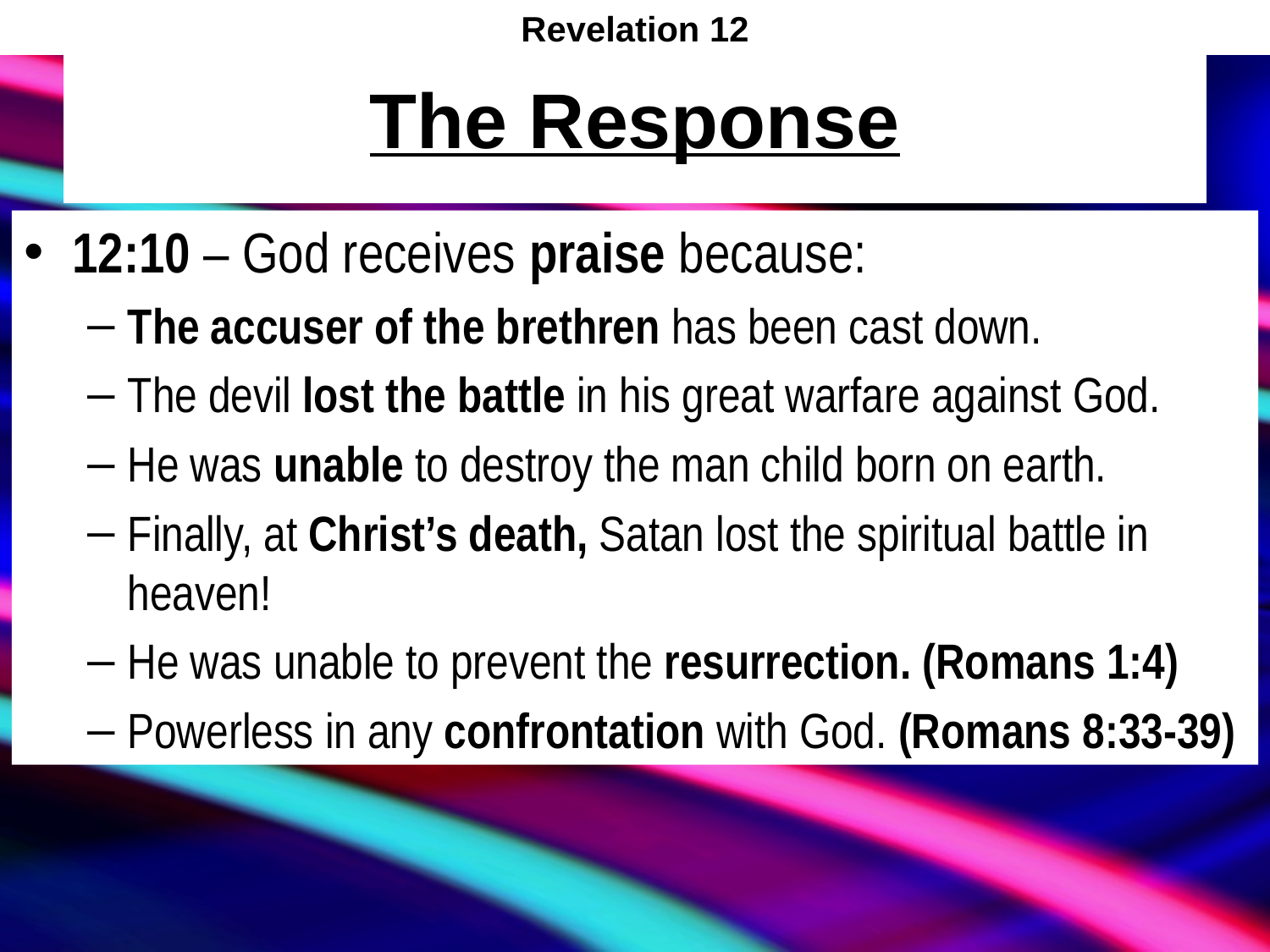

Revelation 12
# The Response
12:10 – God receives praise because:
The accuser of the brethren has been cast down.
The devil lost the battle in his great warfare against God.
He was unable to destroy the man child born on earth.
Finally, at Christ’s death, Satan lost the spiritual battle in heaven!
He was unable to prevent the resurrection. (Romans 1:4)
Powerless in any confrontation with God. (Romans 8:33-39)